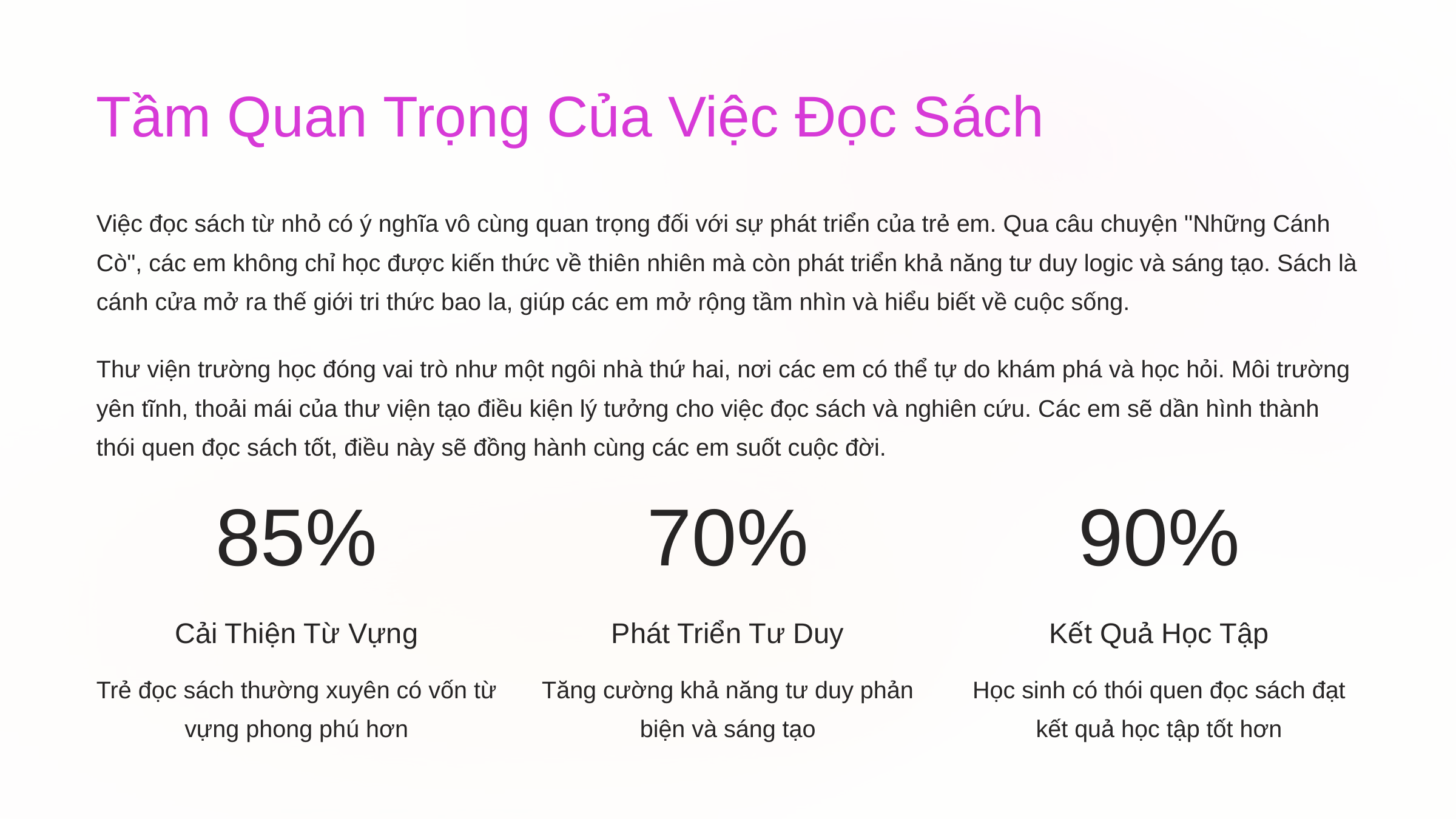

Tầm Quan Trọng Của Việc Đọc Sách
Việc đọc sách từ nhỏ có ý nghĩa vô cùng quan trọng đối với sự phát triển của trẻ em. Qua câu chuyện "Những Cánh Cò", các em không chỉ học được kiến thức về thiên nhiên mà còn phát triển khả năng tư duy logic và sáng tạo. Sách là cánh cửa mở ra thế giới tri thức bao la, giúp các em mở rộng tầm nhìn và hiểu biết về cuộc sống.
Thư viện trường học đóng vai trò như một ngôi nhà thứ hai, nơi các em có thể tự do khám phá và học hỏi. Môi trường yên tĩnh, thoải mái của thư viện tạo điều kiện lý tưởng cho việc đọc sách và nghiên cứu. Các em sẽ dần hình thành thói quen đọc sách tốt, điều này sẽ đồng hành cùng các em suốt cuộc đời.
85%
70%
90%
Cải Thiện Từ Vựng
Phát Triển Tư Duy
Kết Quả Học Tập
Trẻ đọc sách thường xuyên có vốn từ vựng phong phú hơn
Tăng cường khả năng tư duy phản biện và sáng tạo
Học sinh có thói quen đọc sách đạt kết quả học tập tốt hơn